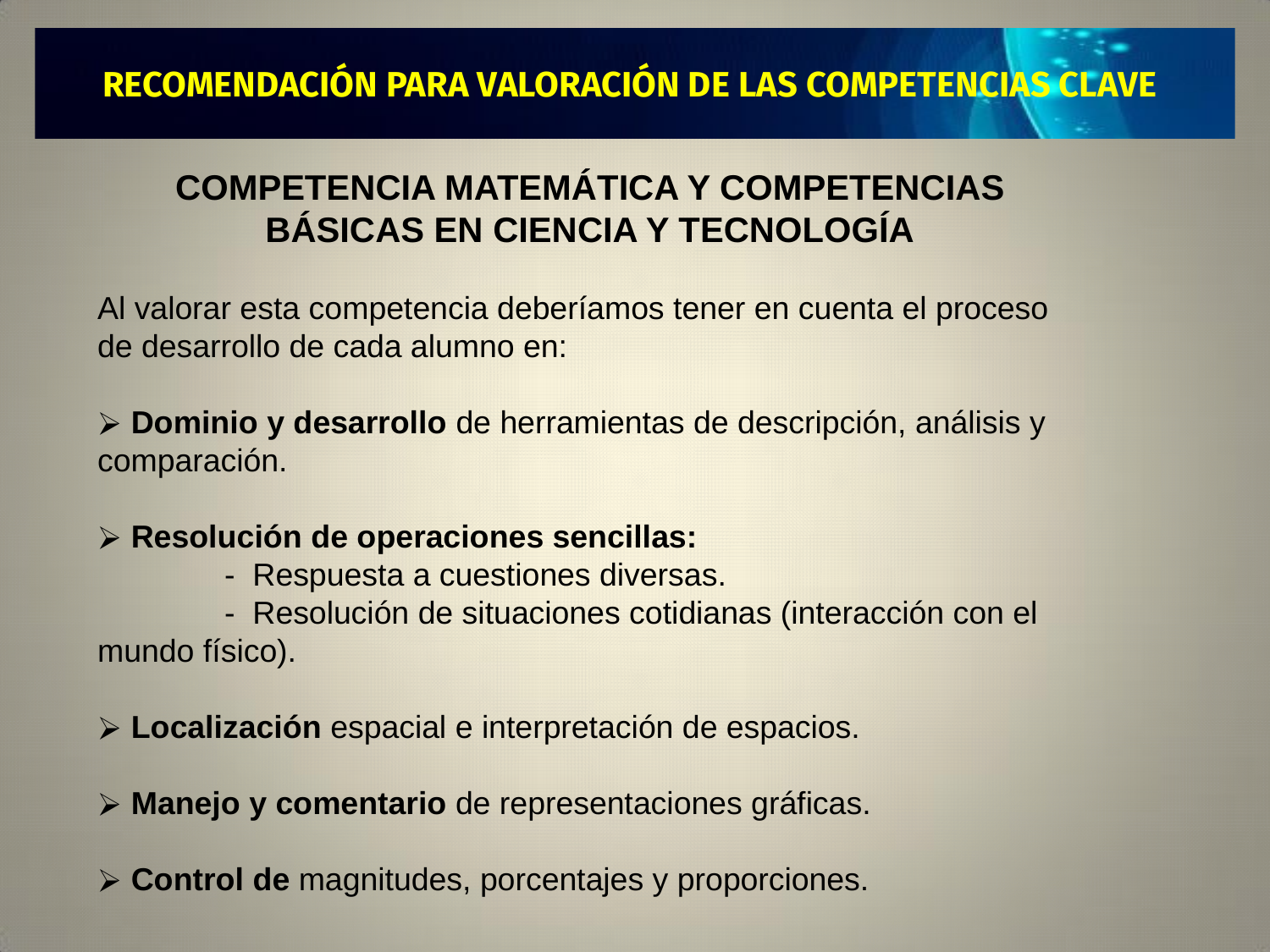

RECOMENDACIÓN PARA VALORACIÓN DE LAS COMPETENCIAS CLAVE

COMPETENCIA MATEMÁTICA Y COMPETENCIAS BÁSICAS EN CIENCIA Y TECNOLOGÍA

Al valorar esta competencia deberíamos tener en cuenta el proceso de desarrollo de cada alumno en:

 Dominio y desarrollo de herramientas de descripción, análisis y comparación.

 Resolución de operaciones sencillas:
	-  Respuesta a cuestiones diversas.
	-  Resolución de situaciones cotidianas (interacción con el mundo físico).

 Localización espacial e interpretación de espacios.

 Manejo y comentario de representaciones gráficas.

 Control de magnitudes, porcentajes y proporciones.